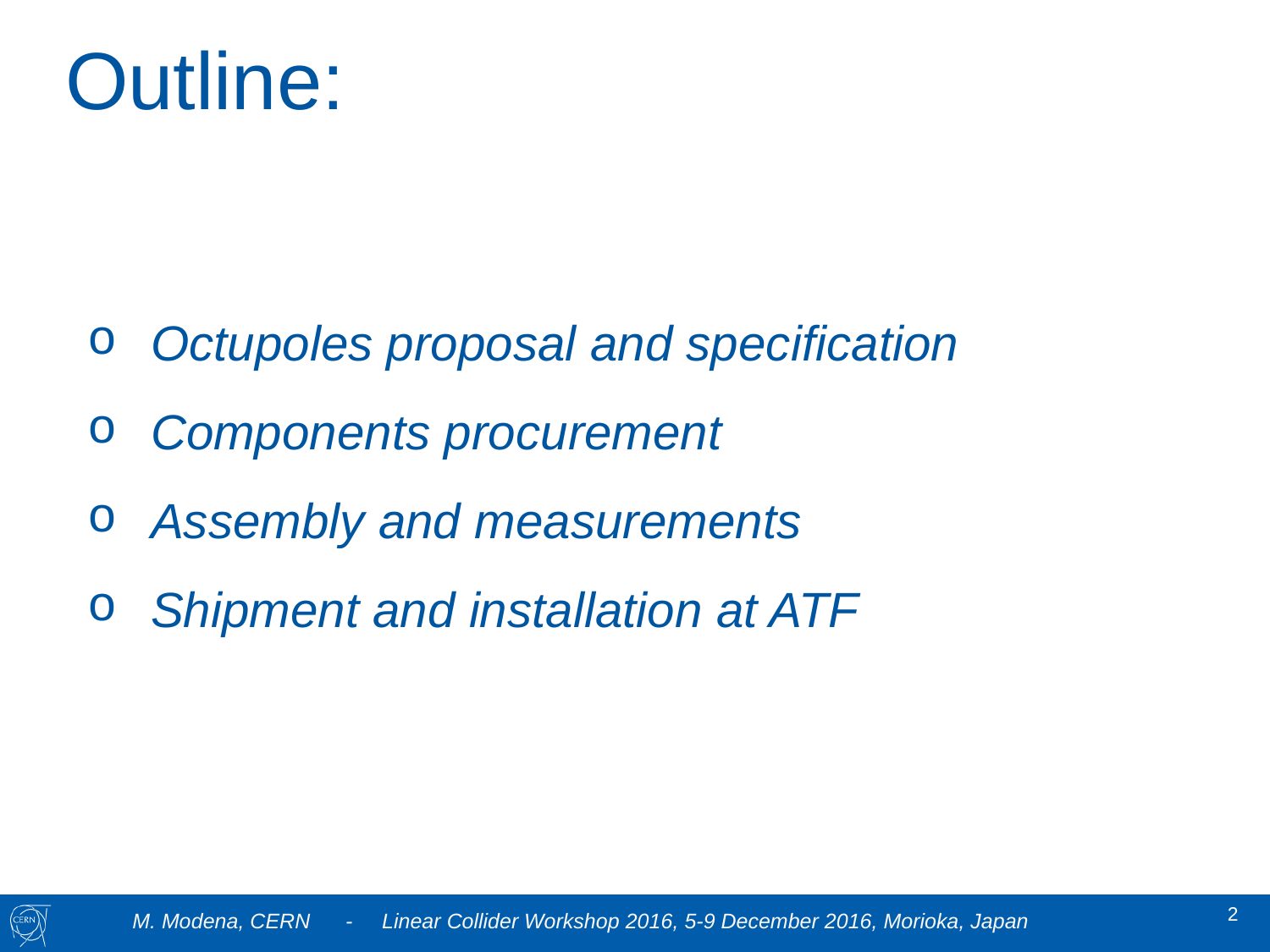

# Outline:
Octupoles proposal and specification
Components procurement
Assembly and measurements
Shipment and installation at ATF